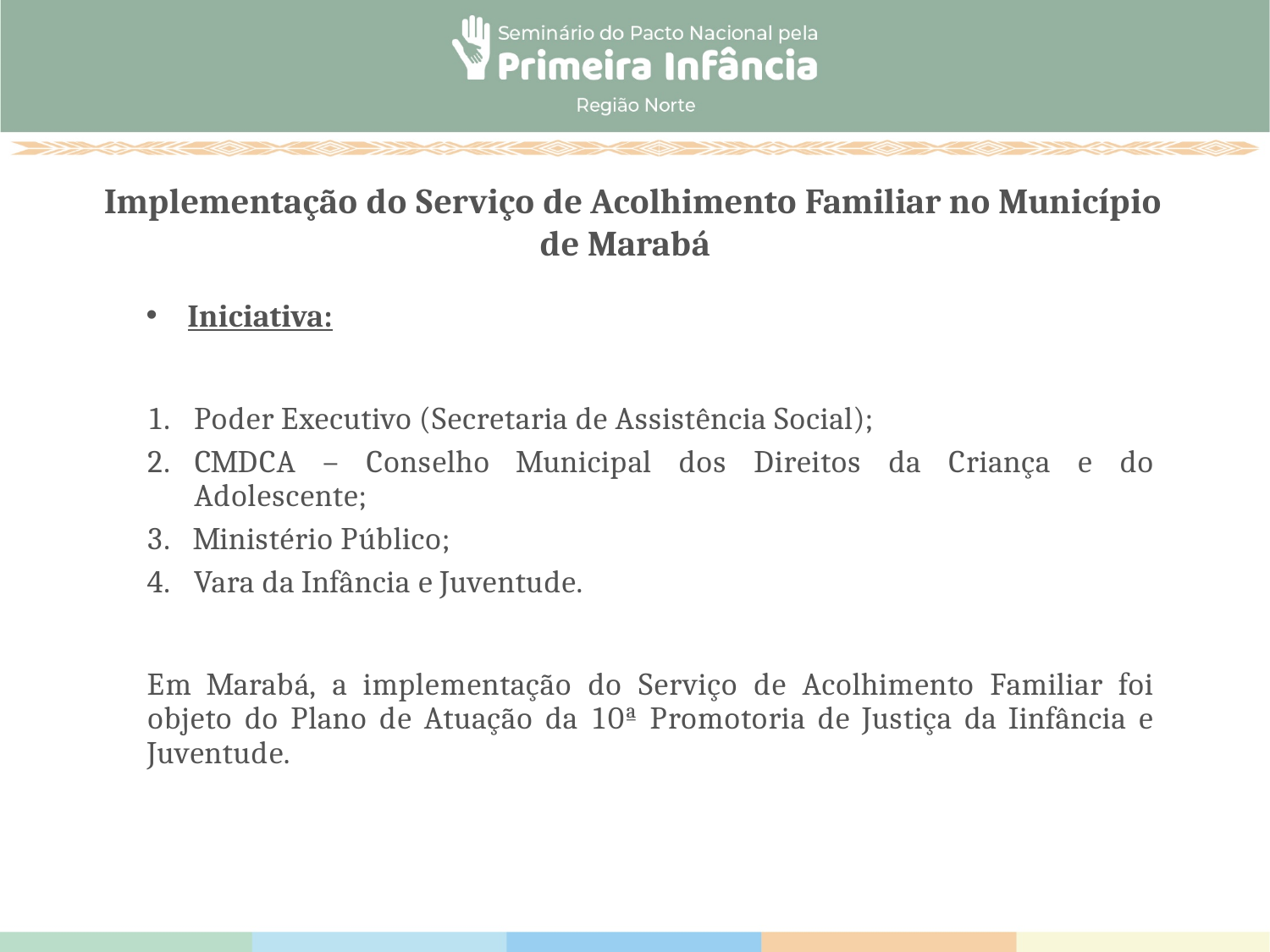

# Implementação do Serviço de Acolhimento Familiar no Município de Marabá
Iniciativa:

Poder Executivo (Secretaria de Assistência Social);
CMDCA – Conselho Municipal dos Direitos da Criança e do Adolescente;
Ministério Público;
Vara da Infância e Juventude.

Em Marabá, a implementação do Serviço de Acolhimento Familiar foi objeto do Plano de Atuação da 10ª Promotoria de Justiça da Iinfância e Juventude.